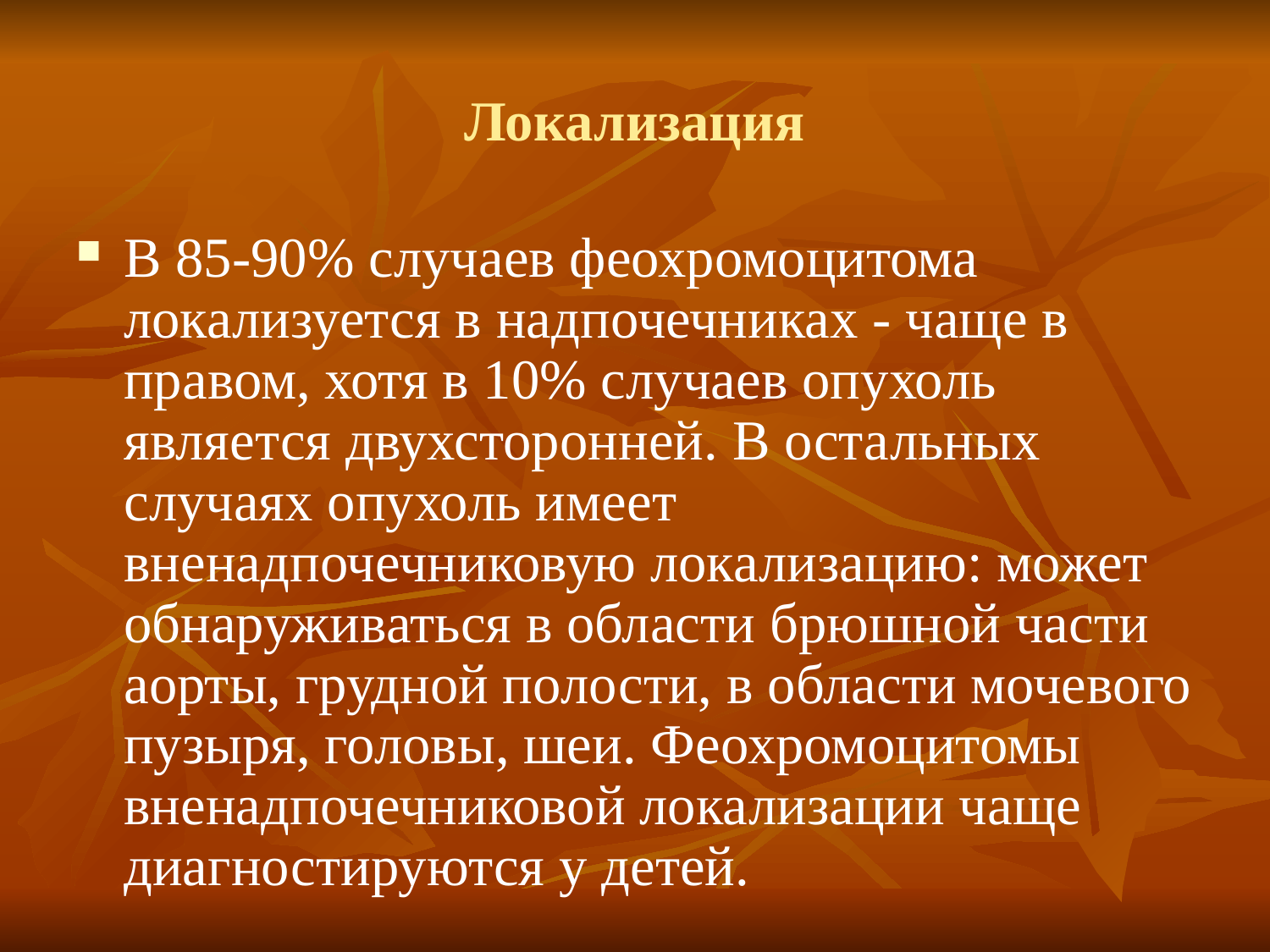

# Локализация
В 85-90% случаев феохромоцитома локализуется в надпочечниках - чаще в правом, хотя в 10% случаев опухоль является двухсторонней. В остальных случаях опухоль имеет вненадпочечниковую локализацию: может обнаруживаться в области брюшной части аорты, грудной полости, в области мочевого пузыря, головы, шеи. Феохромоцитомы вненадпочечниковой локализации чаще диагностируются у детей.